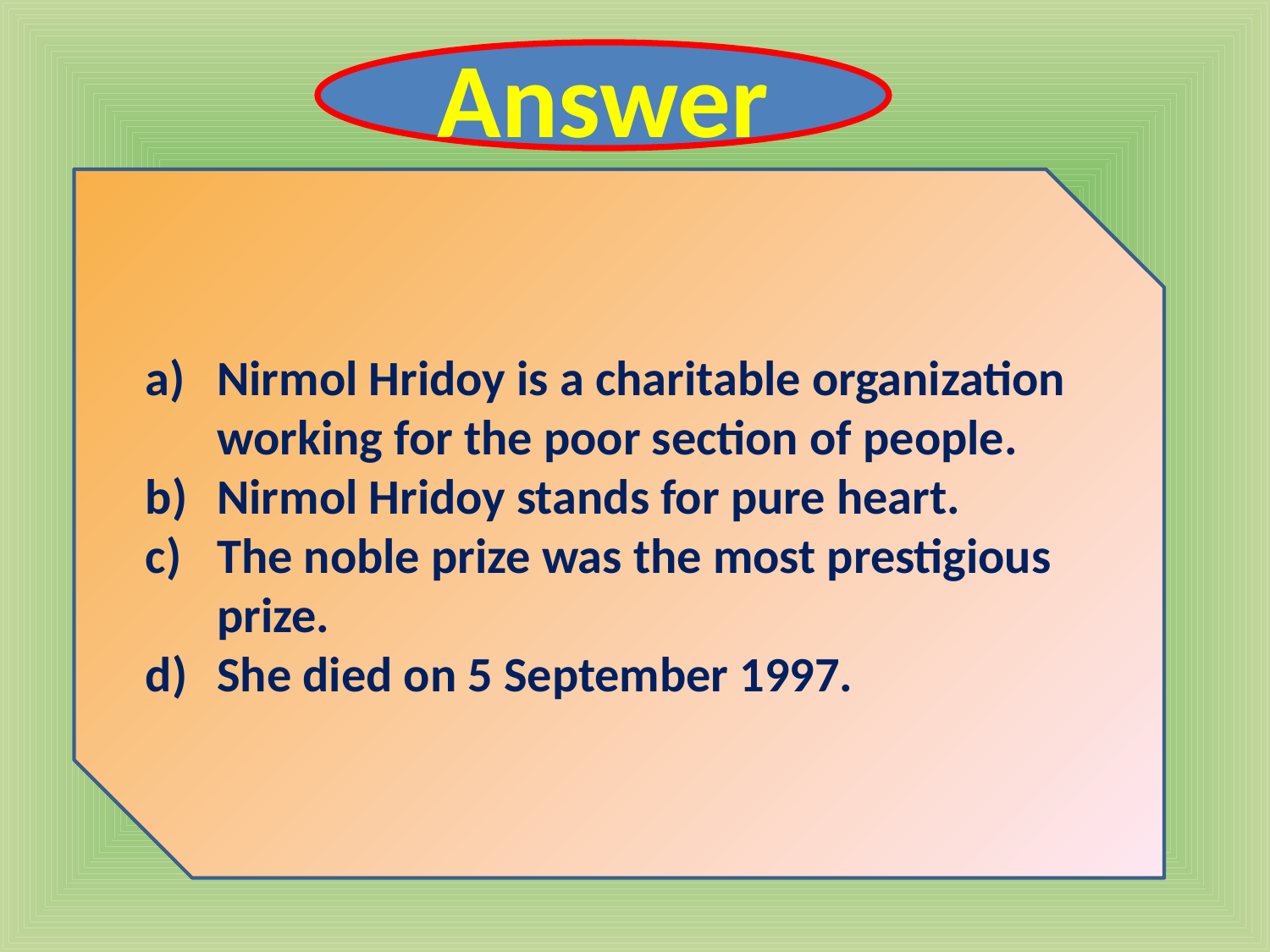

Answer
Nirmol Hridoy is a charitable organization working for the poor section of people.
Nirmol Hridoy stands for pure heart.
The noble prize was the most prestigious prize.
She died on 5 September 1997.